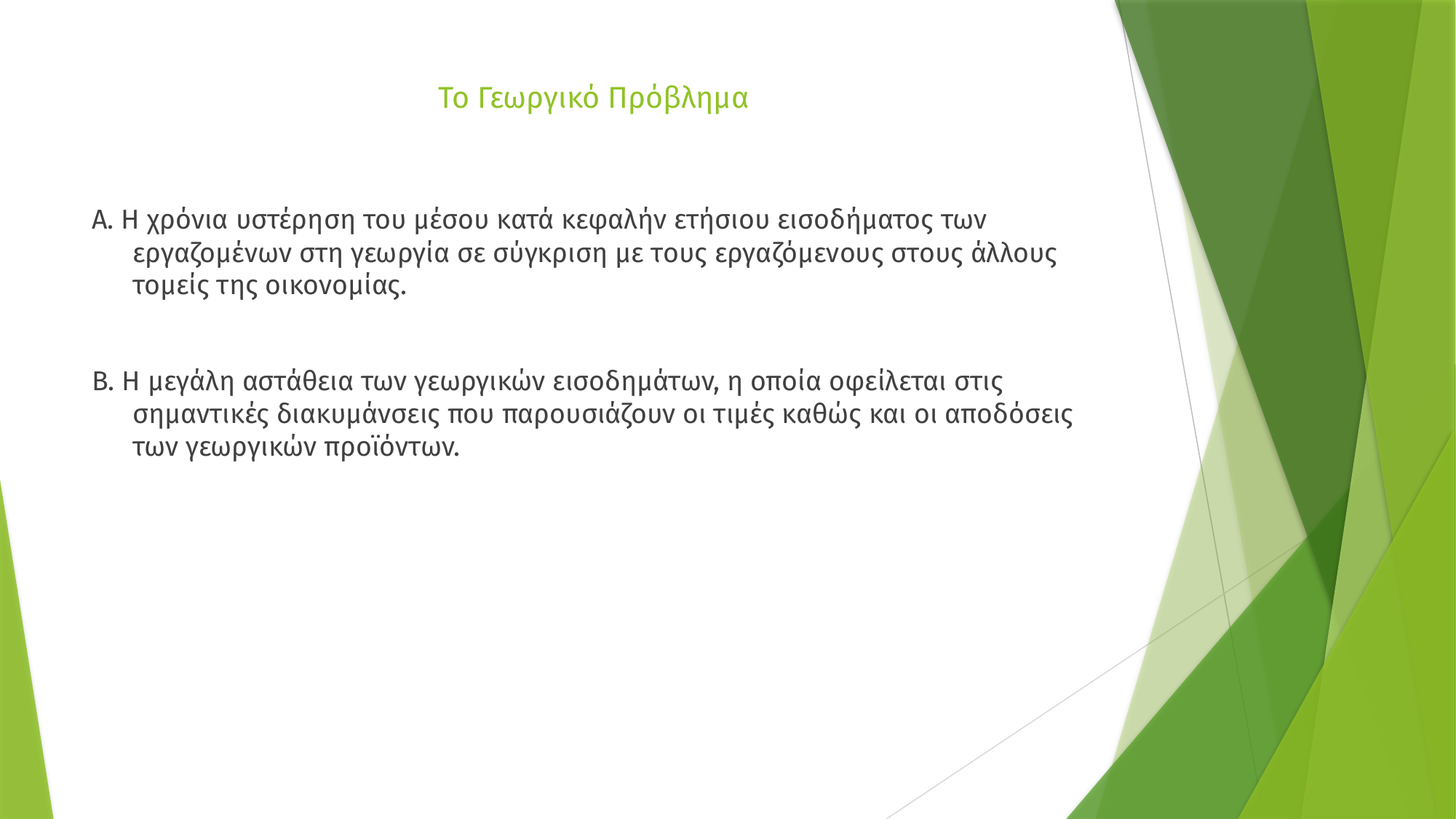

# Το Γεωργικό Πρόβλημα
Α. Η χρόνια υστέρηση του μέσου κατά κεφαλήν ετήσιου εισοδήματος των εργαζομένων στη γεωργία σε σύγκριση με τους εργαζόμενους στους άλλους τομείς της οικονομίας.

Β. Η μεγάλη αστάθεια των γεωργικών εισοδημάτων, η οποία οφείλεται στις σημαντικές διακυμάνσεις που παρουσιάζουν οι τιμές καθώς και οι αποδόσεις των γεωργικών προϊόντων.